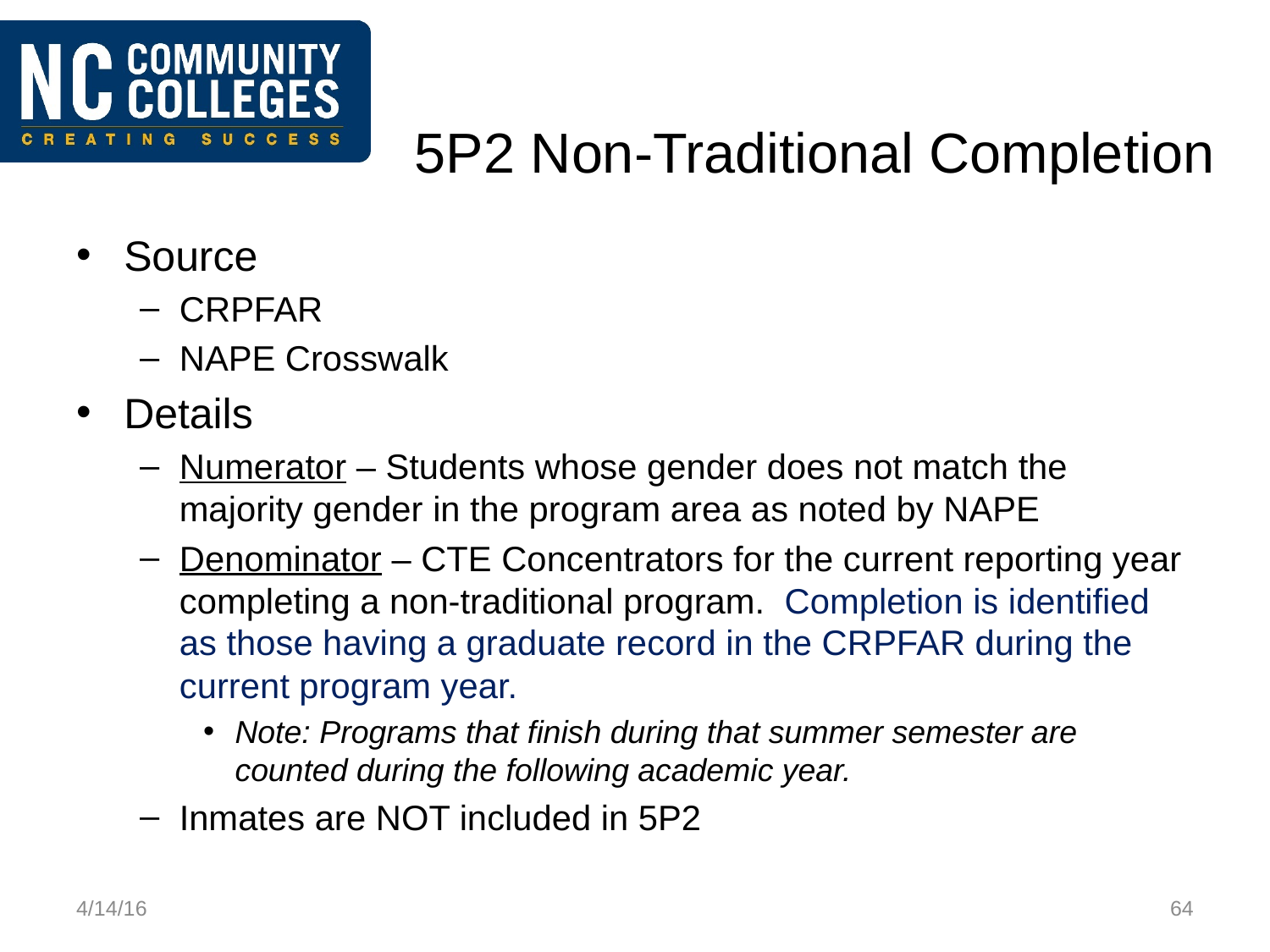

# 5P2 Non-Traditional Completion
Source
CRPFAR
NAPE Crosswalk
Details
Numerator – Students whose gender does not match the majority gender in the program area as noted by NAPE
Denominator – CTE Concentrators for the current reporting year completing a non-traditional program.  Completion is identified as those having a graduate record in the CRPFAR during the current program year.
Note: Programs that finish during that summer semester are counted during the following academic year.
Inmates are NOT included in 5P2
4/14/16
64